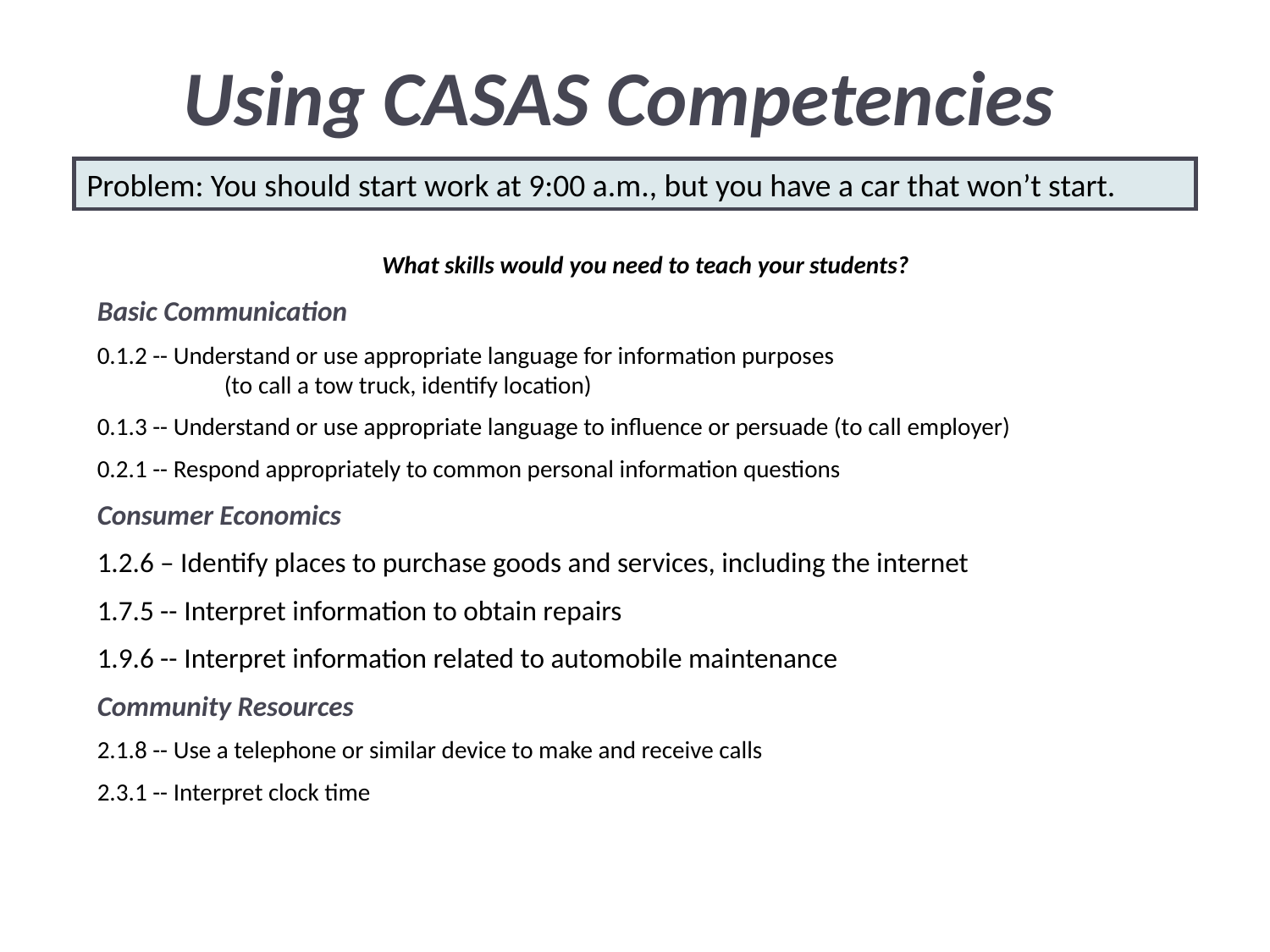

Using CASAS Competencies
Problem: You should start work at 9:00 a.m., but you have a car that won’t start.
What skills would you need to teach your students?
Basic Communication
0.1.2 -- Understand or use appropriate language for information purposes
	(to call a tow truck, identify location)
0.1.3 -- Understand or use appropriate language to influence or persuade (to call employer)
0.2.1 -- Respond appropriately to common personal information questions
Consumer Economics
1.2.6 – Identify places to purchase goods and services, including the internet
1.7.5 -- Interpret information to obtain repairs
1.9.6 -- Interpret information related to automobile maintenance
Community Resources
2.1.8 -- Use a telephone or similar device to make and receive calls
2.3.1 -- Interpret clock time
July 2013
CASAS Handbooks